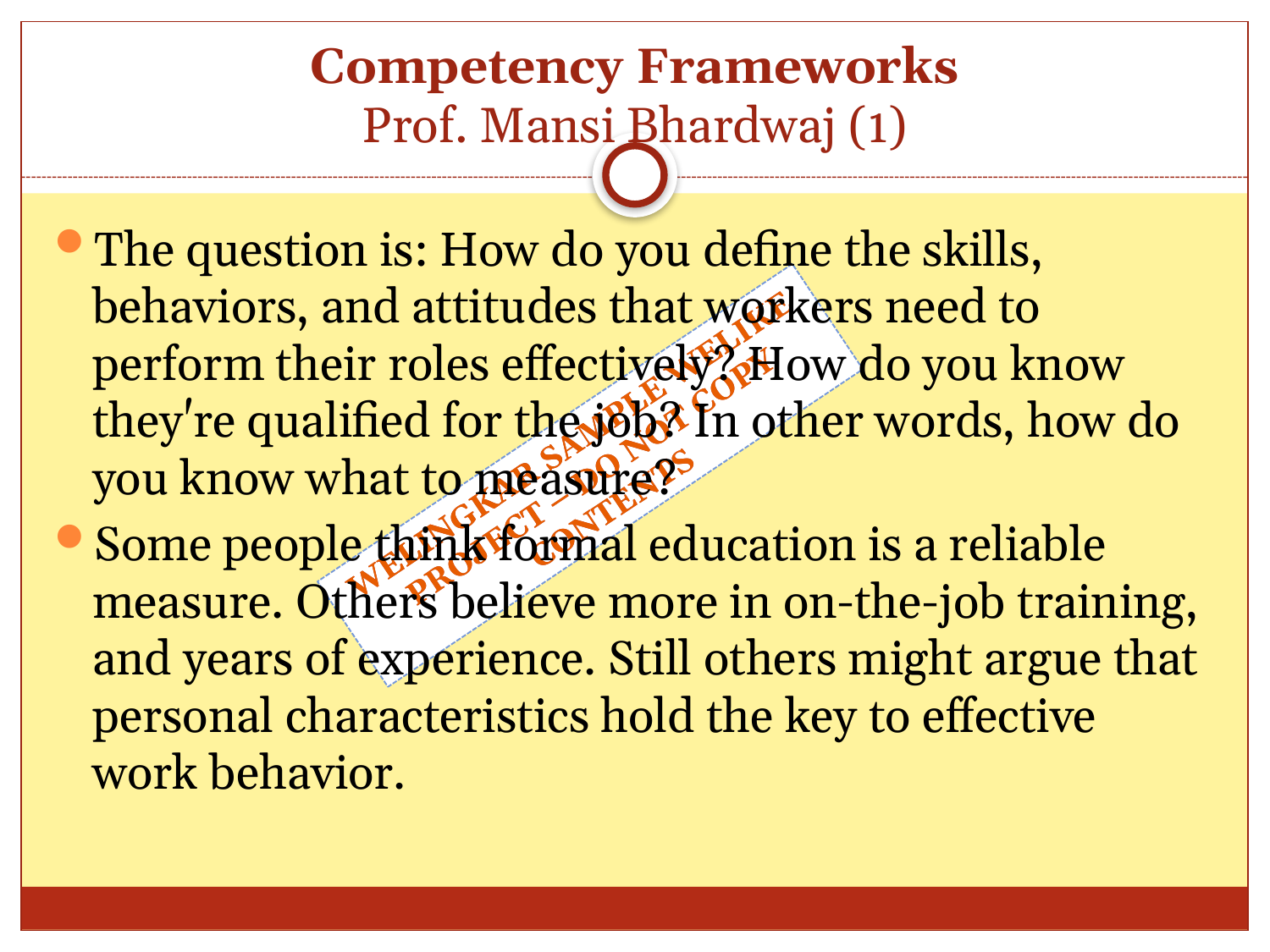

# Competency Frameworks Prof. Mansi Bhardwaj (1)
The question is: How do you define the skills, behaviors, and attitudes that workers need to perform their roles effectively? How do you know they're qualified for the job? In other words, how do you know what to measure?
Some people think formal education is a reliable measure. Others believe more in on-the-job training, and years of experience. Still others might argue that personal characteristics hold the key to effective work behavior.